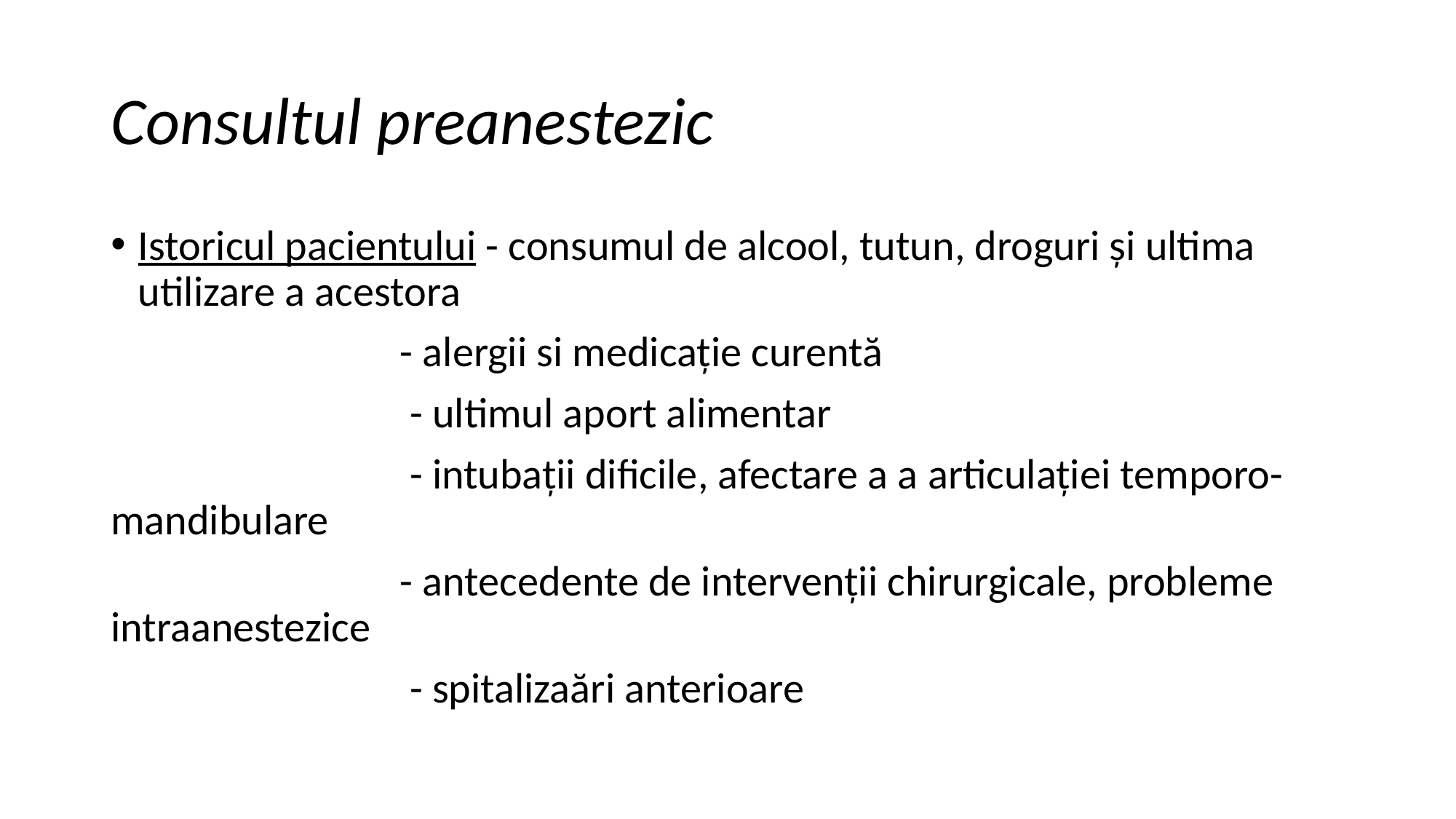

# Consultul preanestezic
Istoricul pacientului - consumul de alcool, tutun, droguri și ultima utilizare a acestora
                              - alergii si medicație curentă
                               - ultimul aport alimentar
                               - intubații dificile, afectare a a articulației temporo-mandibulare
                              - antecedente de intervenții chirurgicale, probleme intraanestezice
                               - spitalizaări anterioare